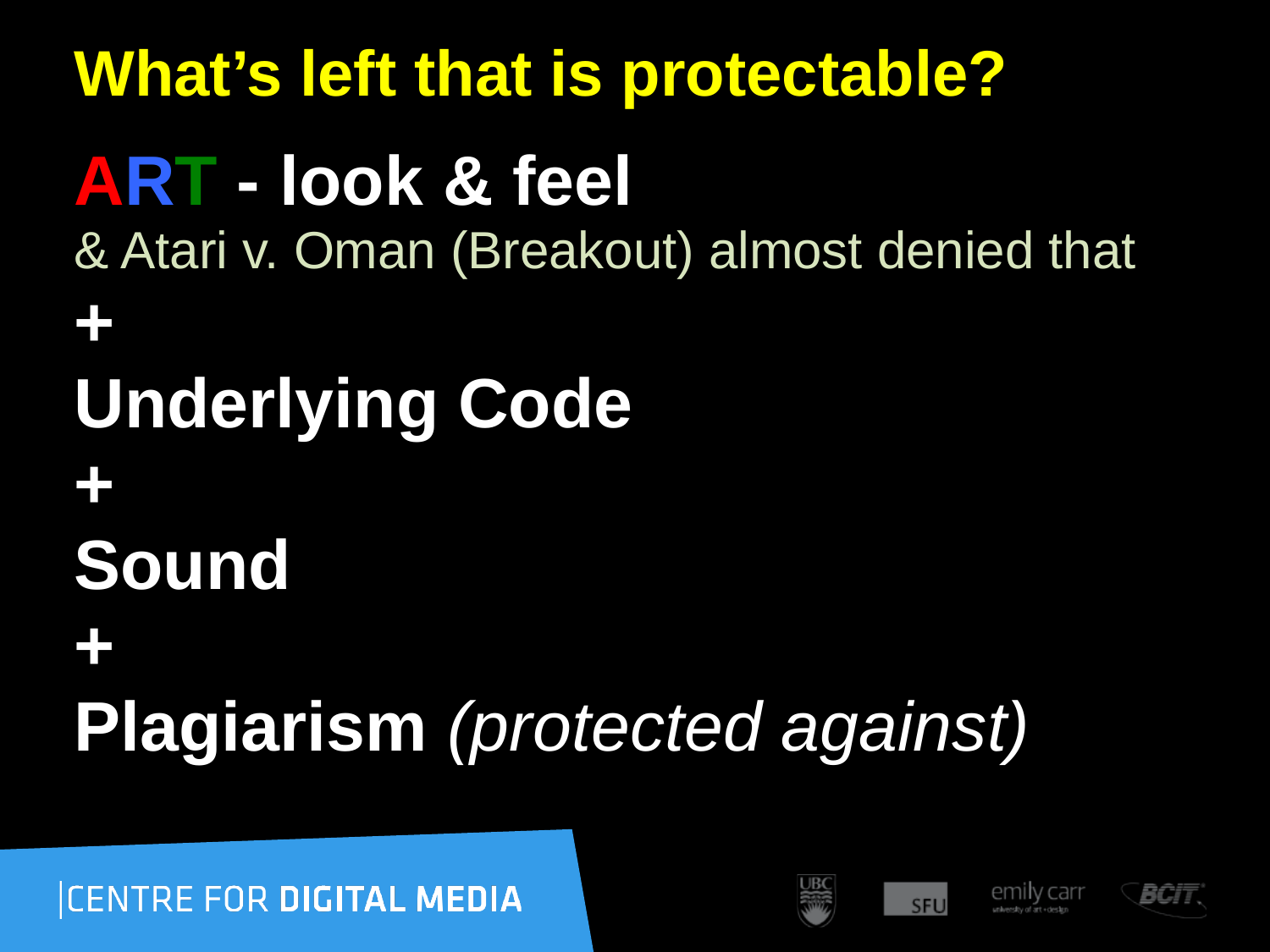

# What’s left that is protectable?
ART - look & feel
& Atari v. Oman (Breakout) almost denied that
+
Underlying Code
+
Sound
+
Plagiarism (protected against)